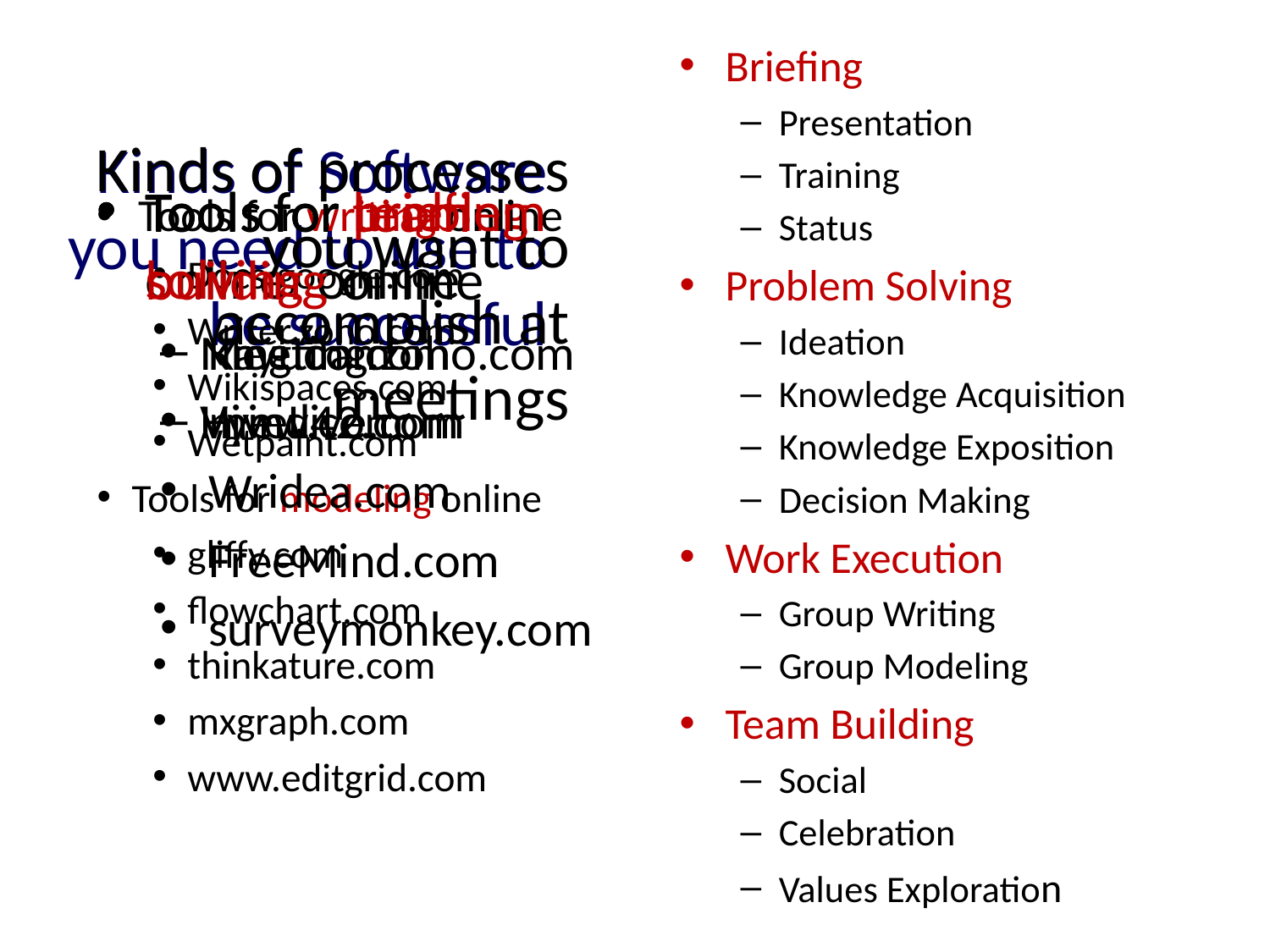

# Kinds of Software you need to use to be successful
Briefing
Presentation
Training
Status
Problem Solving
Ideation
Knowledge Acquisition
Knowledge Exposition
Decision Making
Work Execution
Group Writing
Group Modeling
Team Building
Social
Celebration
Values Exploration

Kinds of processes you want to accomplish at meetings
Tools for briefing online
Meeting.zoho.com
Vyew.com

Tools for problem solving online
Kayuda.com
mind42.com
Wridea.com
FreeMind.com
surveymonkey.com

Tools for team building online
Ning.com
HiveLive.com

Tools for writing online
Docs.google.com
Writer.zoho.com
Wikispaces.com
Wetpaint.com
Tools for modeling online
gliffy.com
flowchart.com
thinkature.com
mxgraph.com
www.editgrid.com